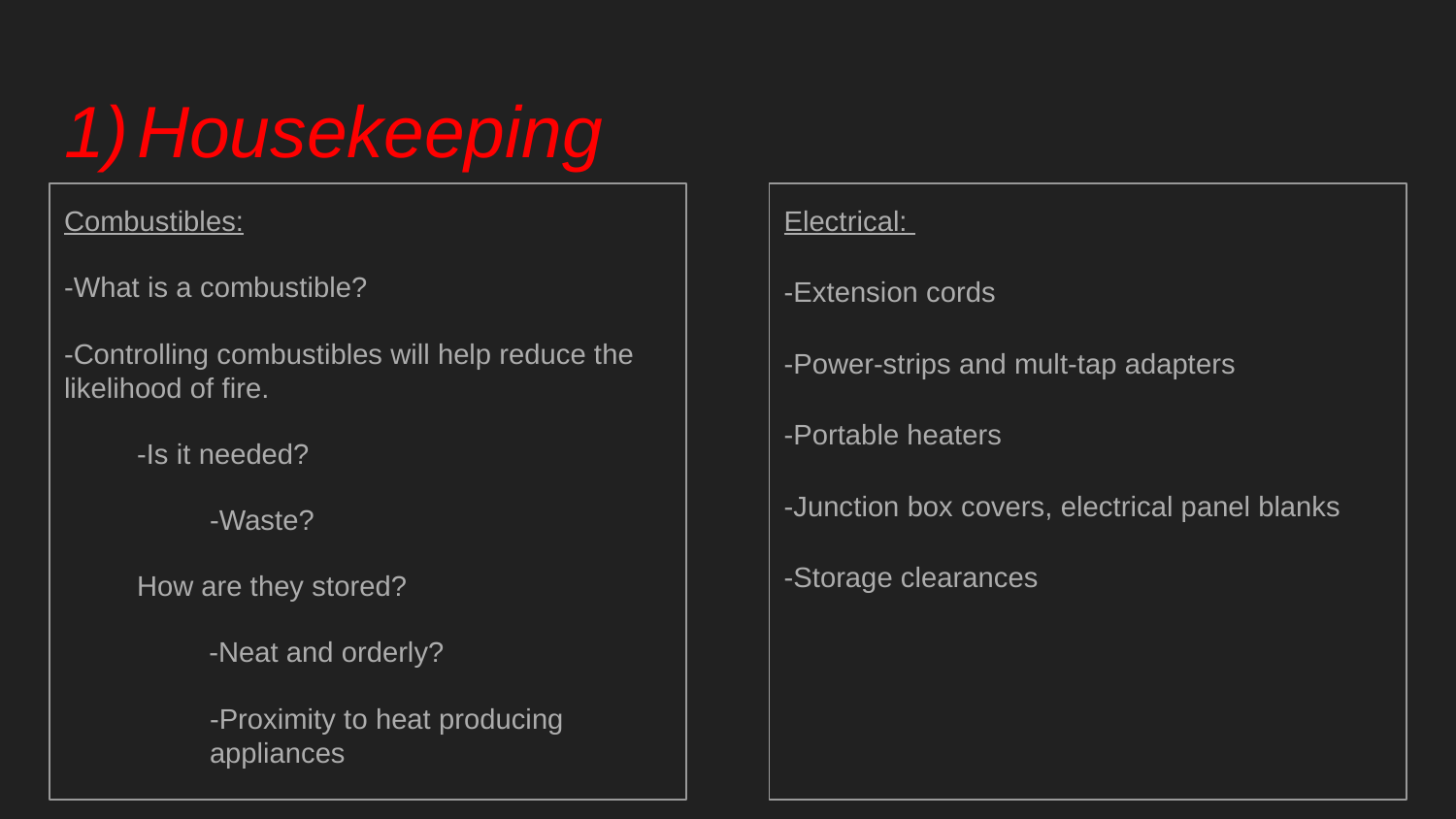

# Housekeeping
Combustibles:
-What is a combustible?
-Controlling combustibles will help reduce the likelihood of fire.
-Is it needed?
	-Waste?
How are they stored?
         -Neat and orderly?
-Proximity to heat producing appliances

Electrical:
-Extension cords
-Power-strips and mult-tap adapters
-Portable heaters
-Junction box covers, electrical panel blanks
-Storage clearances